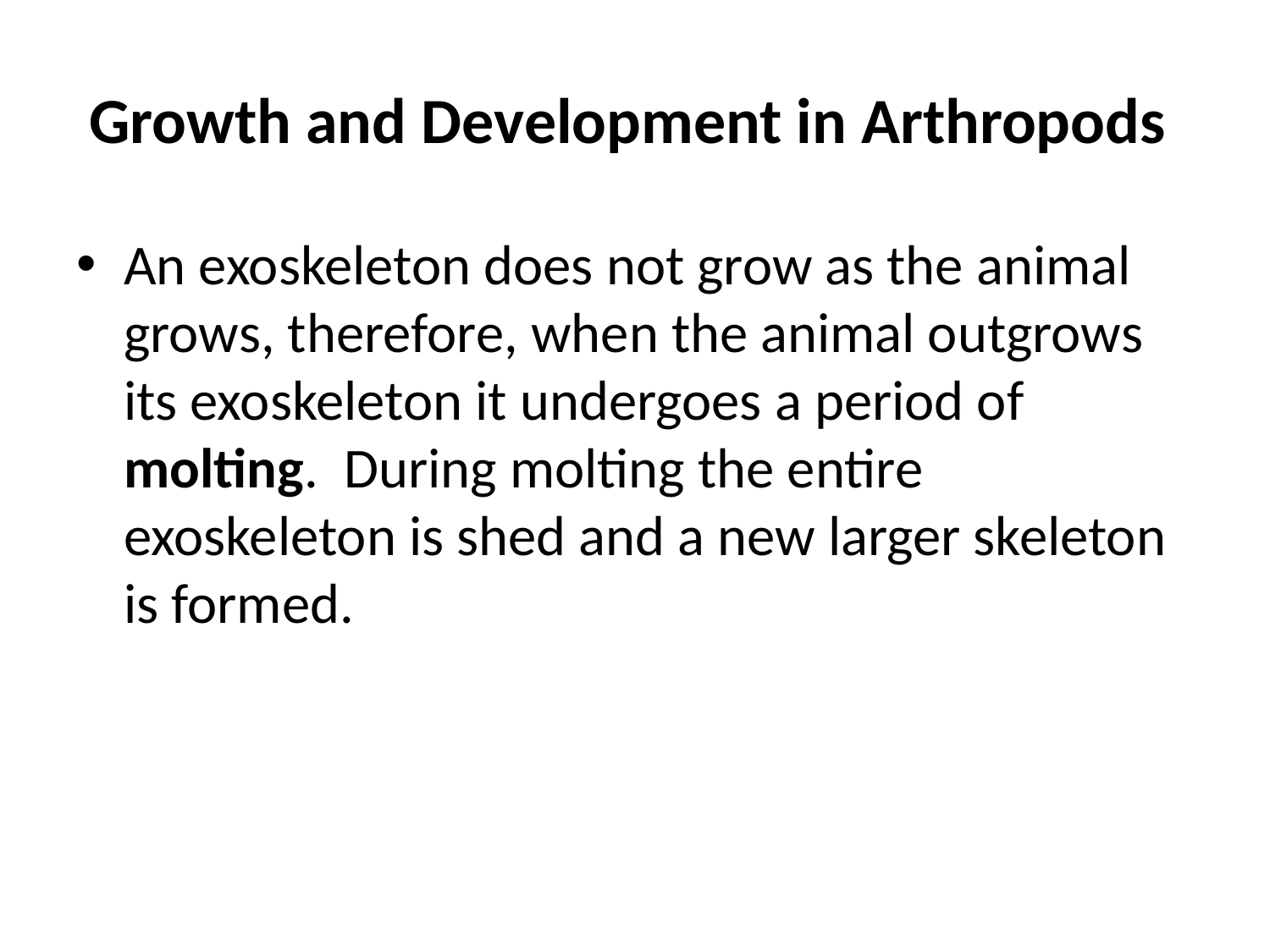

# Growth and Development in Arthropods
An exoskeleton does not grow as the animal grows, therefore, when the animal outgrows its exoskeleton it undergoes a period of molting.  During molting the entire exoskeleton is shed and a new larger skeleton is formed.